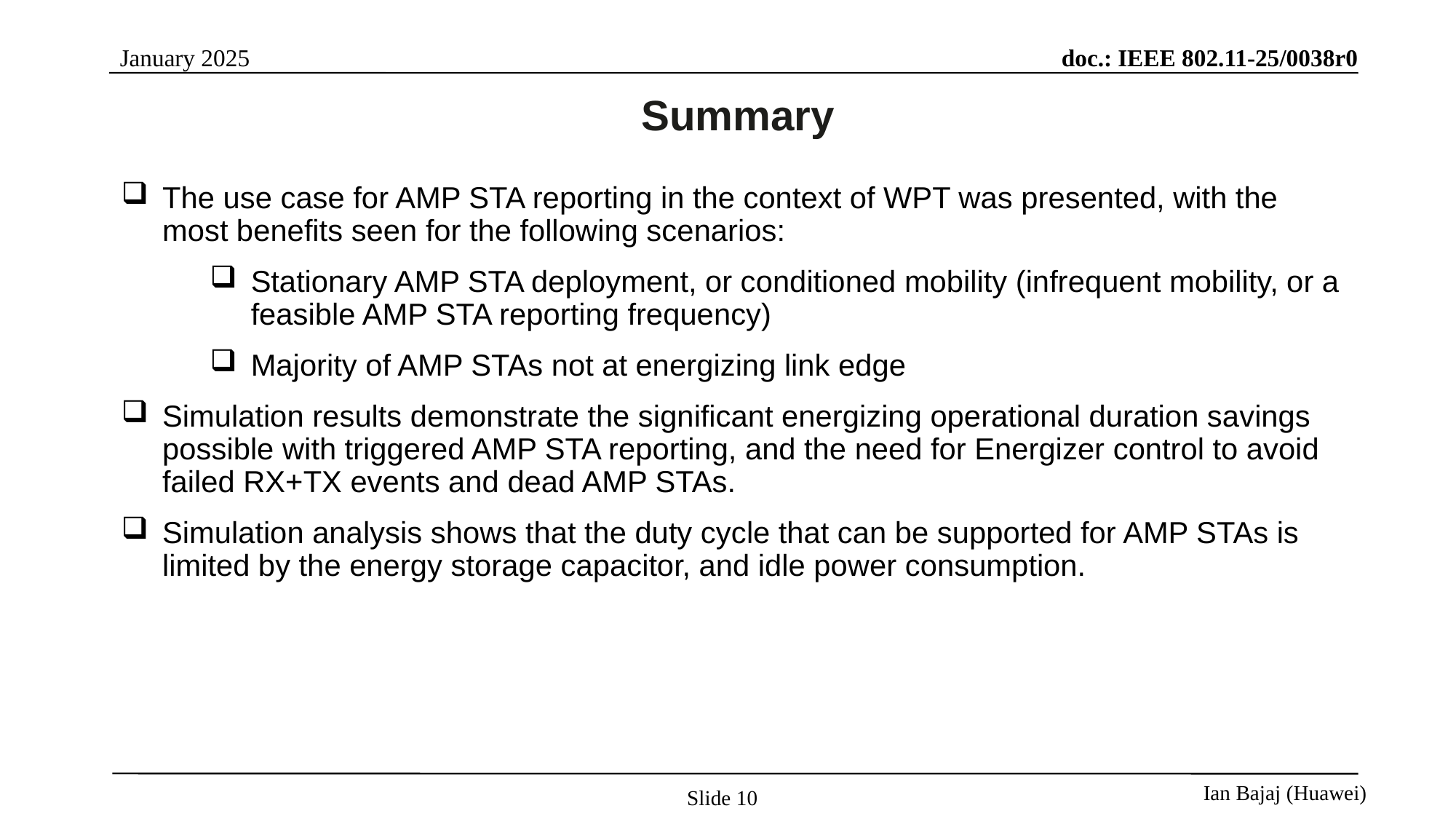

Summary
The use case for AMP STA reporting in the context of WPT was presented, with the most benefits seen for the following scenarios:
Stationary AMP STA deployment, or conditioned mobility (infrequent mobility, or a feasible AMP STA reporting frequency)
Majority of AMP STAs not at energizing link edge
Simulation results demonstrate the significant energizing operational duration savings possible with triggered AMP STA reporting, and the need for Energizer control to avoid failed RX+TX events and dead AMP STAs.
Simulation analysis shows that the duty cycle that can be supported for AMP STAs is limited by the energy storage capacitor, and idle power consumption.
Slide 10